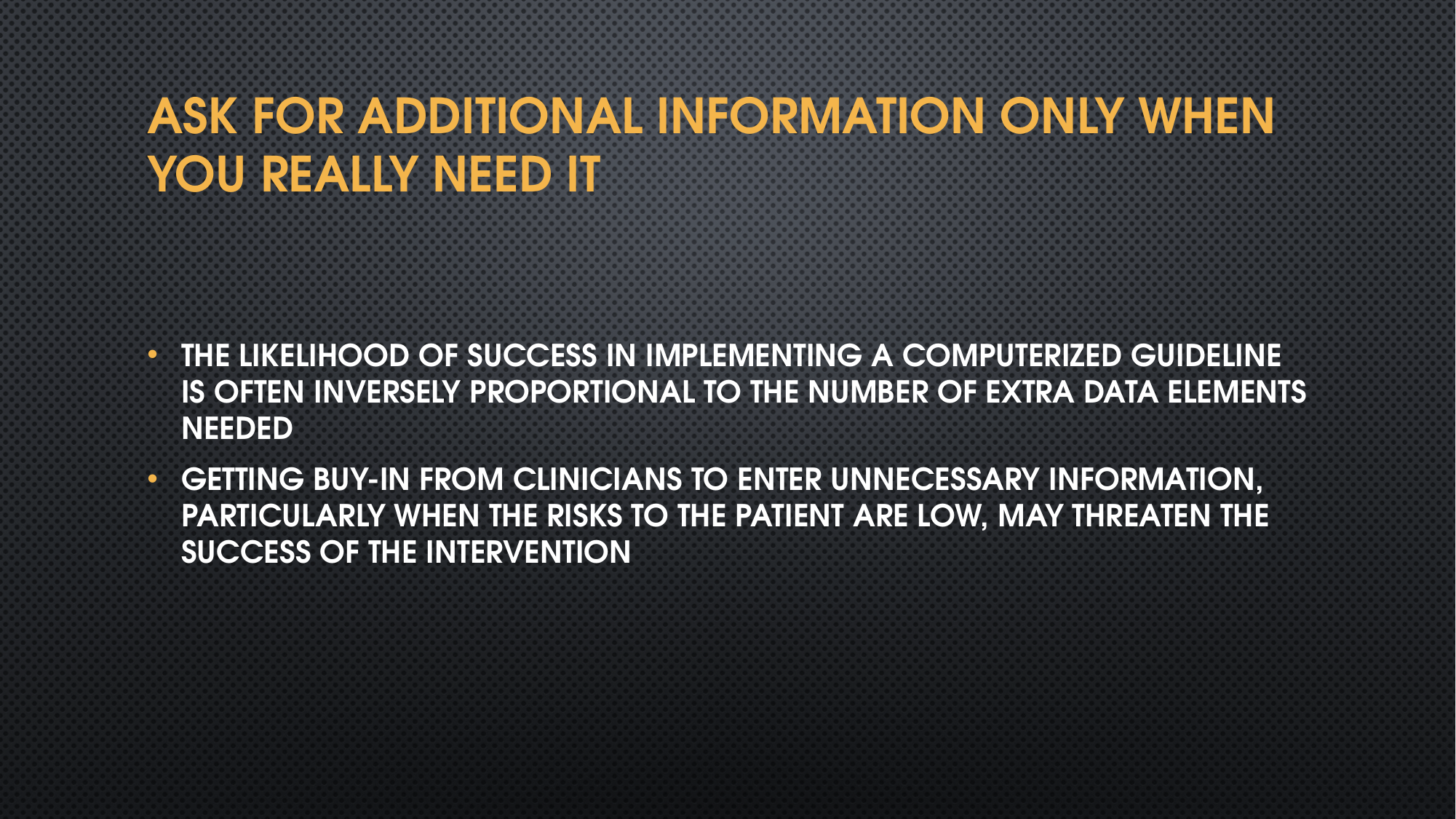

# Ask for Additional Information Only When You Really Need It
The likelihood of success in implementing a computerized guideline is often inversely proportional to the number of extra data elements needed
Getting buy-in from clinicians to enter unnecessary information, particularly when the risks to the patient are low, may threaten the success of the intervention